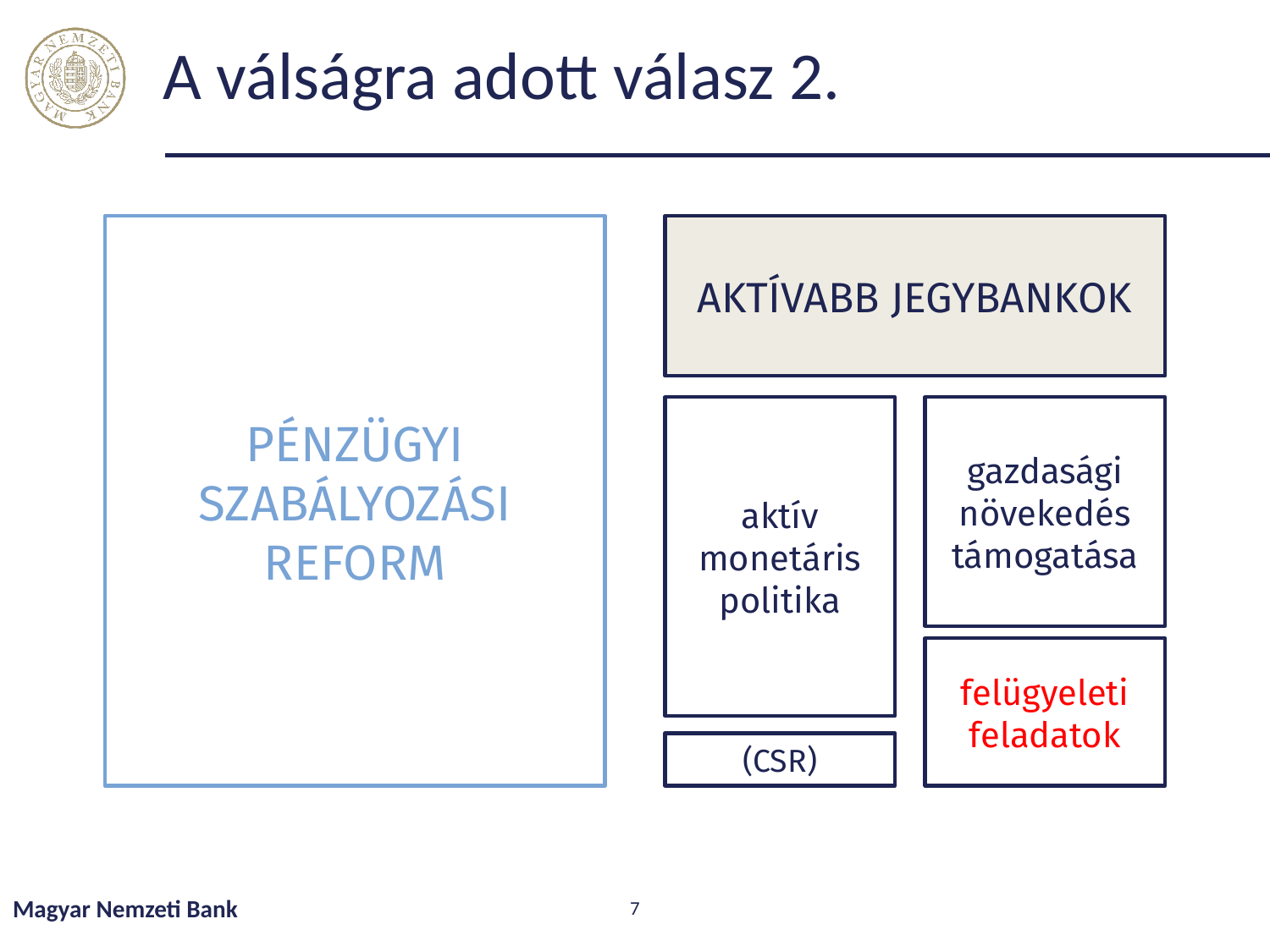

# A válságra adott válasz 2.
PÉNZÜGYI SZABÁLYOZÁSI REFORM
AKTÍVABB JEGYBANKOK
aktív monetáris politika
gazdasági növekedés támogatása
felügyeleti feladatok
(CSR)
Magyar Nemzeti Bank
7